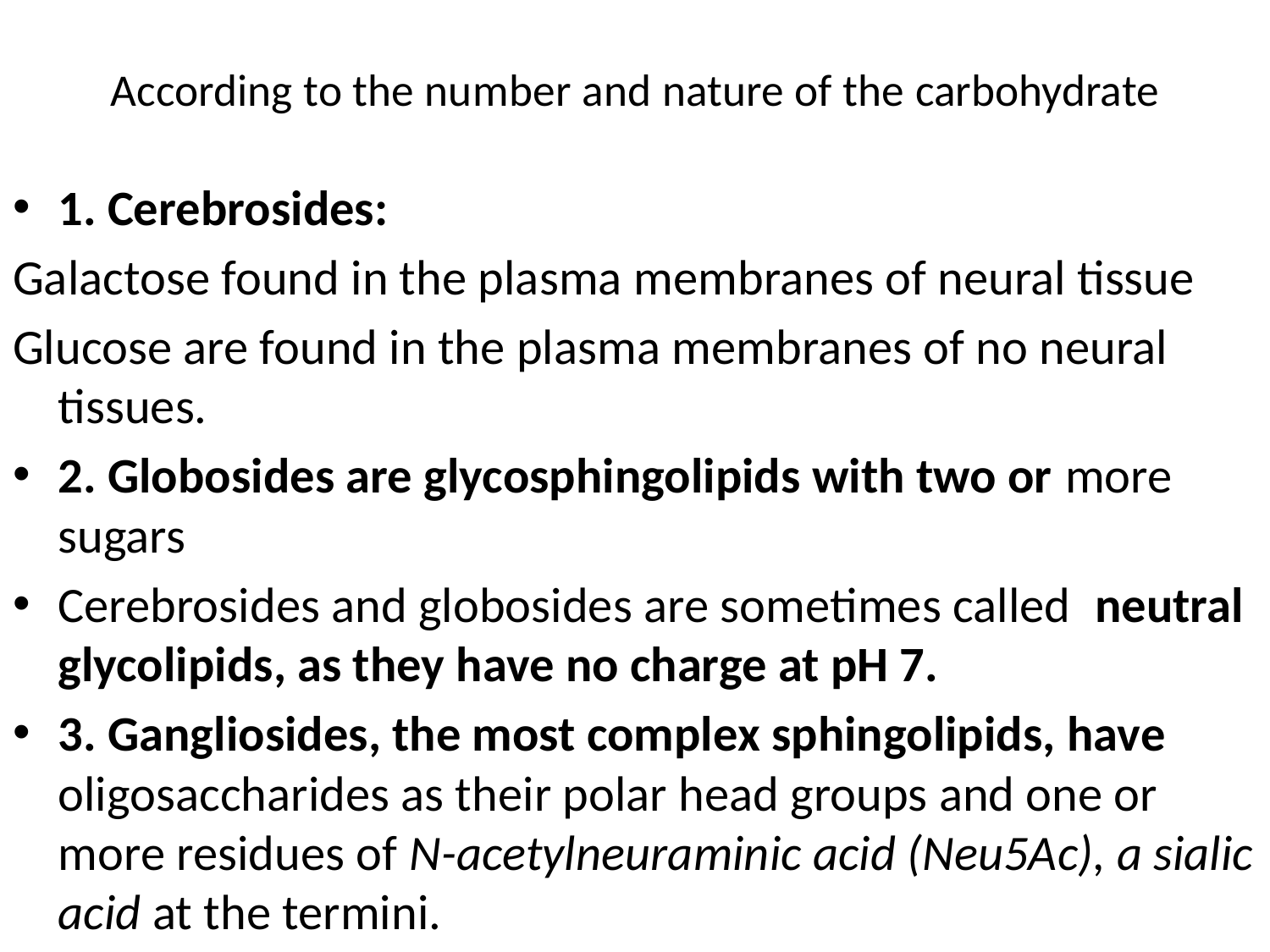

# According to the number and nature of the carbohydrate
1. Cerebrosides:
Galactose found in the plasma membranes of neural tissue
Glucose are found in the plasma membranes of no neural tissues.
2. Globosides are glycosphingolipids with two or more sugars
Cerebrosides and globosides are sometimes called  neutral glycolipids, as they have no charge at pH 7.
3. Gangliosides, the most complex sphingolipids, have oligosaccharides as their polar head groups and one or more residues of N-acetylneuraminic acid (Neu5Ac), a sialic acid at the termini.